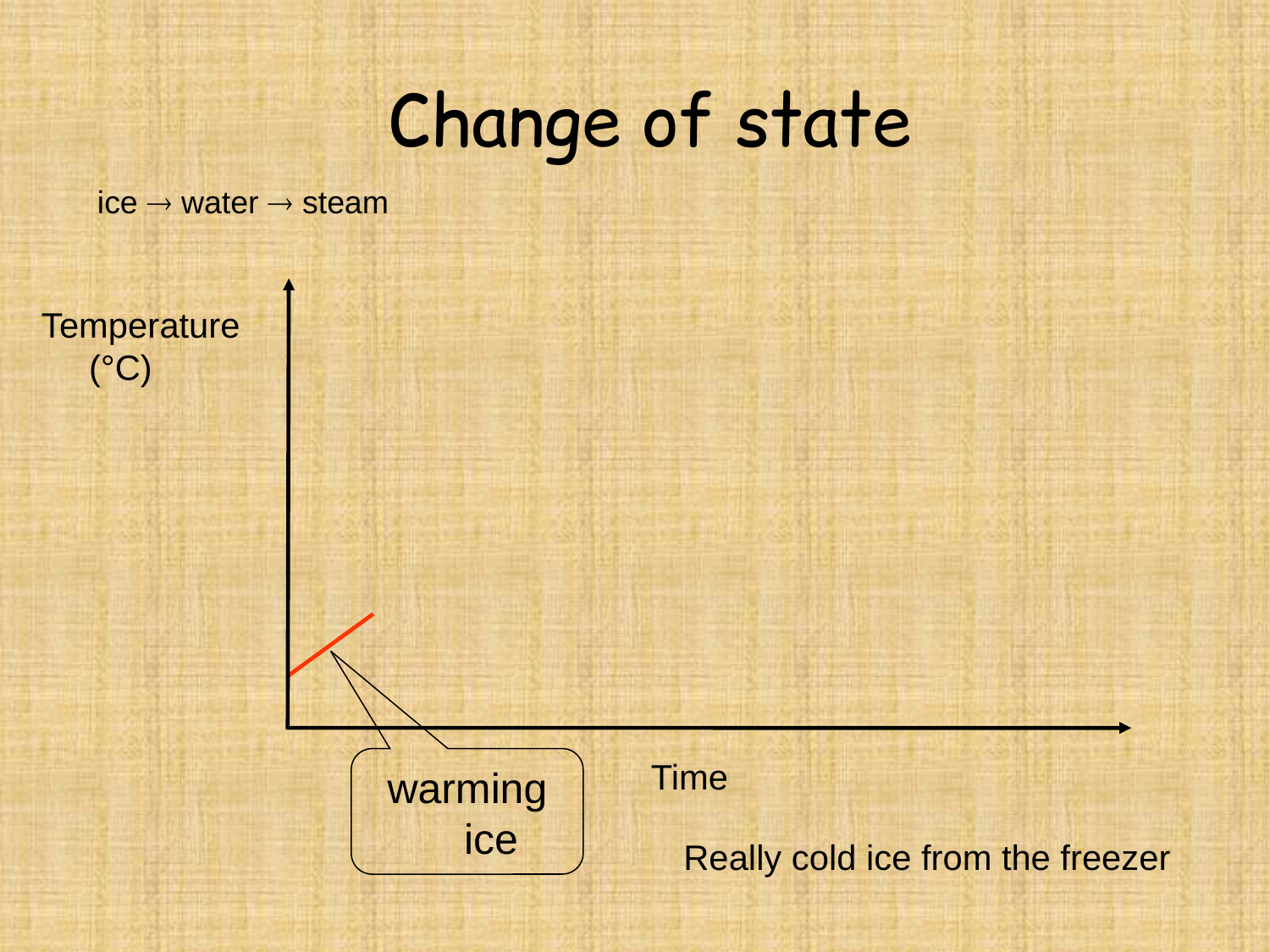

# Change of state
ice → water → steam

Temperature (°C)

warming ice
Time
Really cold ice from the freezer